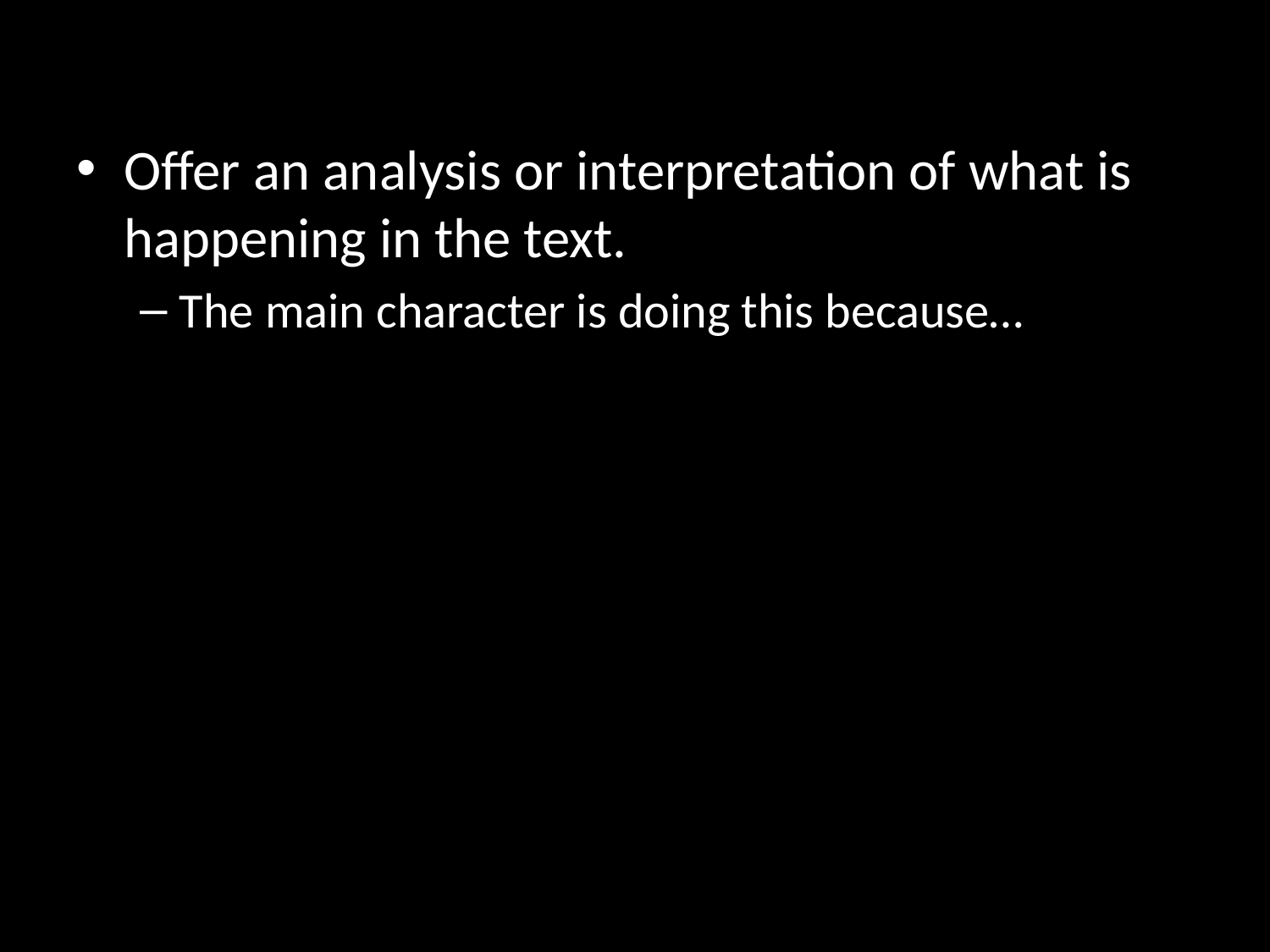

Offer an analysis or interpretation of what is happening in the text.
The main character is doing this because…